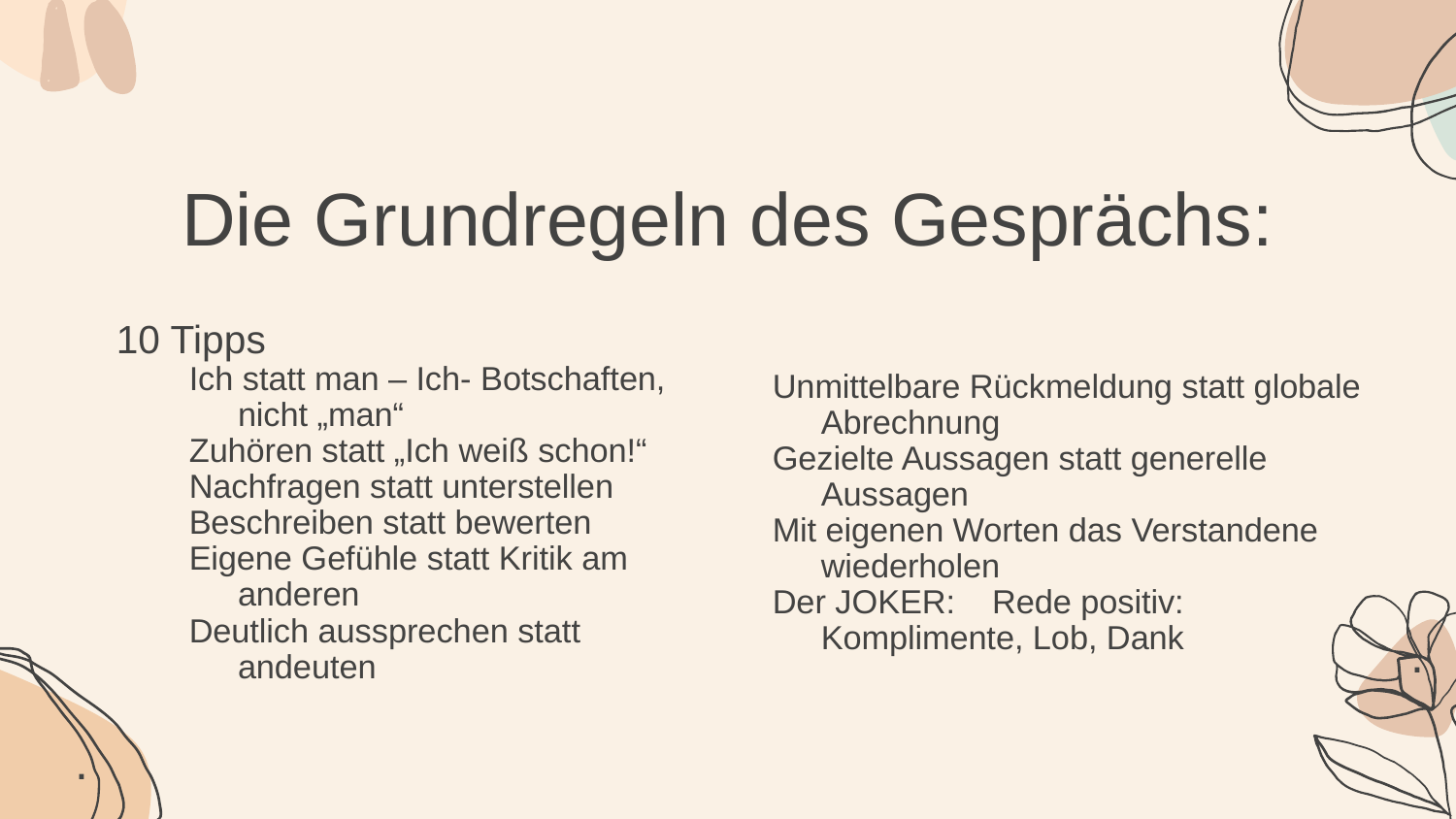

# Die Grundregeln des Gesprächs:
10 Tipps
Ich statt man – Ich- Botschaften, nicht „man“
Zuhören statt „Ich weiß schon!“
Nachfragen statt unterstellen
Beschreiben statt bewerten
Eigene Gefühle statt Kritik am anderen
Deutlich aussprechen statt andeuten
Unmittelbare Rückmeldung statt globale Abrechnung
Gezielte Aussagen statt generelle Aussagen
Mit eigenen Worten das Verstandene wiederholen
Der JOKER:    Rede positiv: Komplimente, Lob, Dank

.
.